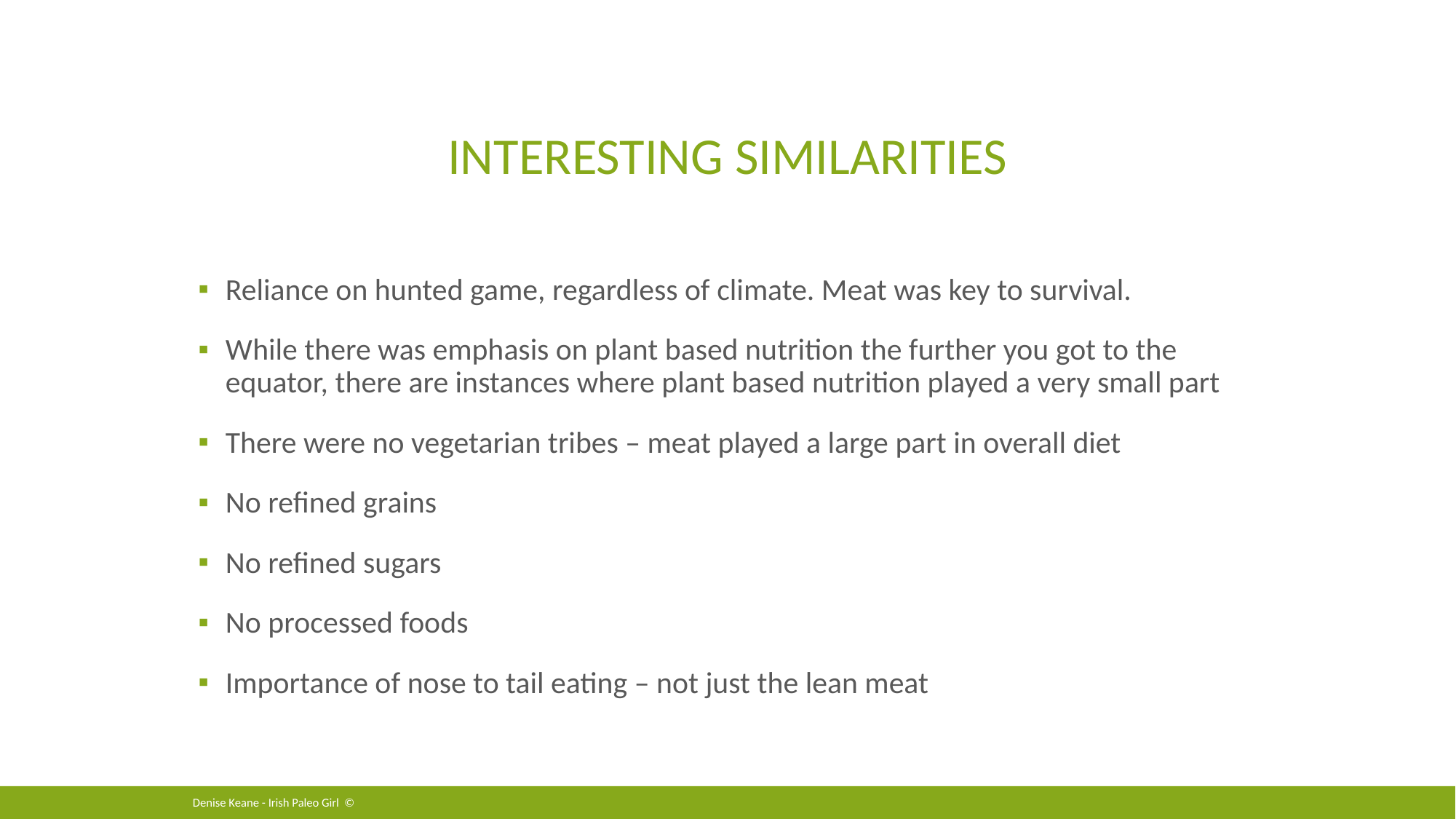

# INTERESTING SIMILARITIES

Reliance on hunted game, regardless of climate. Meat was key to survival.
While there was emphasis on plant based nutrition the further you got to the equator, there are instances where plant based nutrition played a very small part
There were no vegetarian tribes – meat played a large part in overall diet
No refined grains
No refined sugars
No processed foods
Importance of nose to tail eating – not just the lean meat

Denise Keane - Irish Paleo Girl  ©